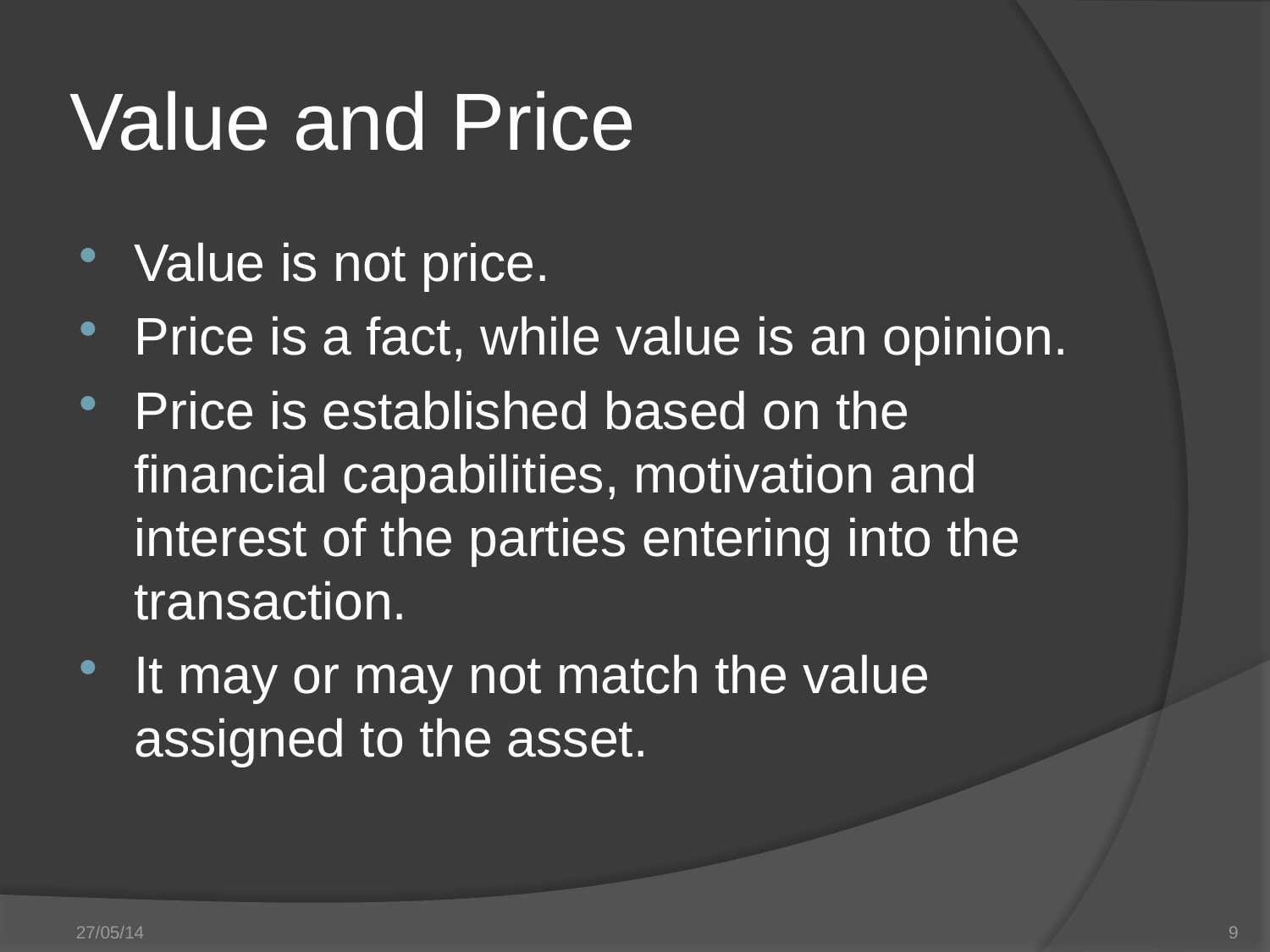

# Value and Price
Value is not price.
Price is a fact, while value is an opinion.
Price is established based on the financial capabilities, motivation and interest of the parties entering into the transaction.
It may or may not match the value assigned to the asset.

27/05/14
9